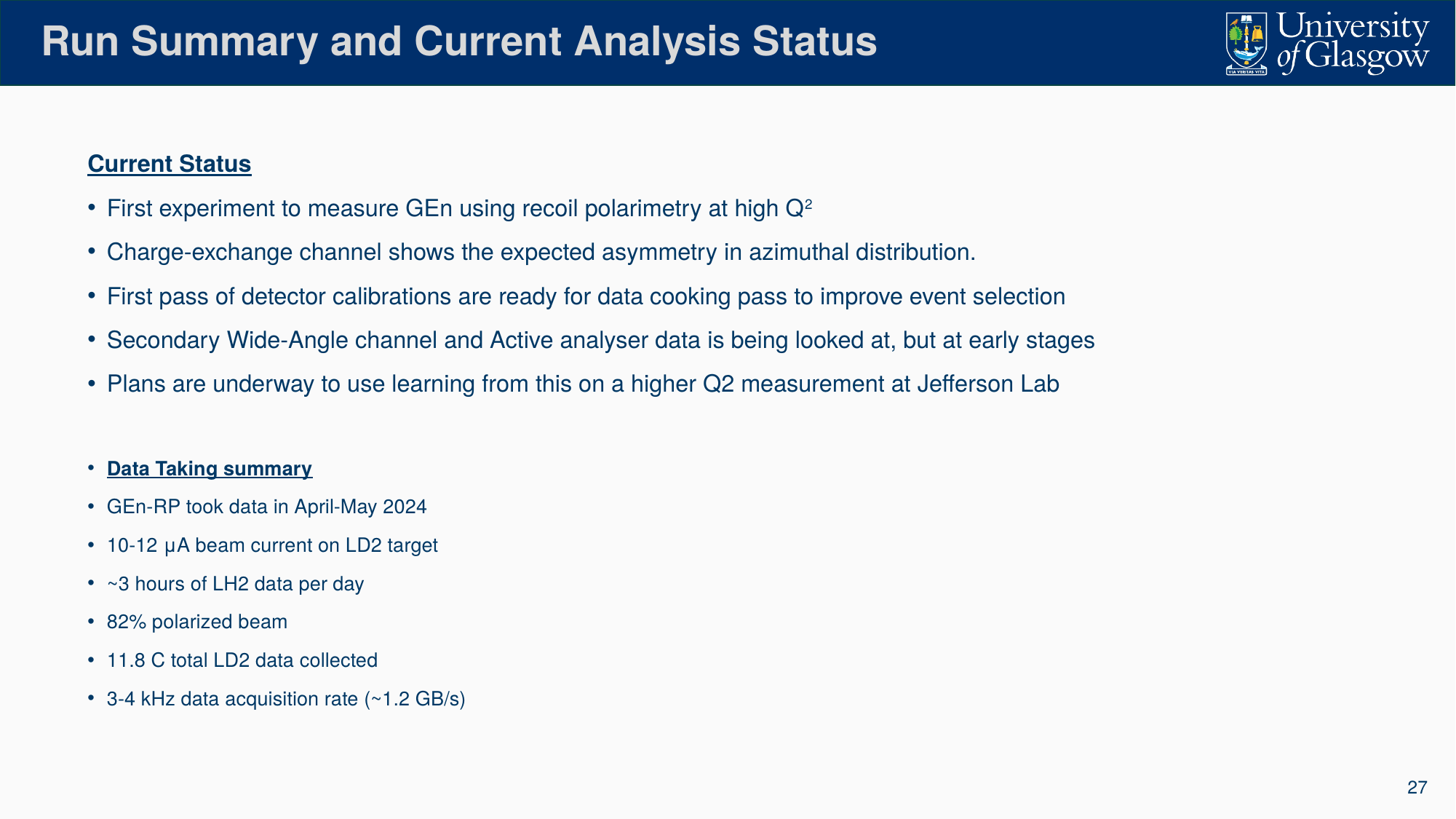

# Run Summary and Current Analysis Status
Current Status
First experiment to measure GEn using recoil polarimetry at high Q2
Charge-exchange channel shows the expected asymmetry in azimuthal distribution.
First pass of detector calibrations are ready for data cooking pass to improve event selection
Secondary Wide-Angle channel and Active analyser data is being looked at, but at early stages
Plans are underway to use learning from this on a higher Q2 measurement at Jefferson Lab

Data Taking summary
GEn-RP took data in April-May 2024
10-12 μA beam current on LD2 target
~3 hours of LH2 data per day
82% polarized beam
11.8 C total LD2 data collected
3-4 kHz data acquisition rate (~1.2 GB/s)